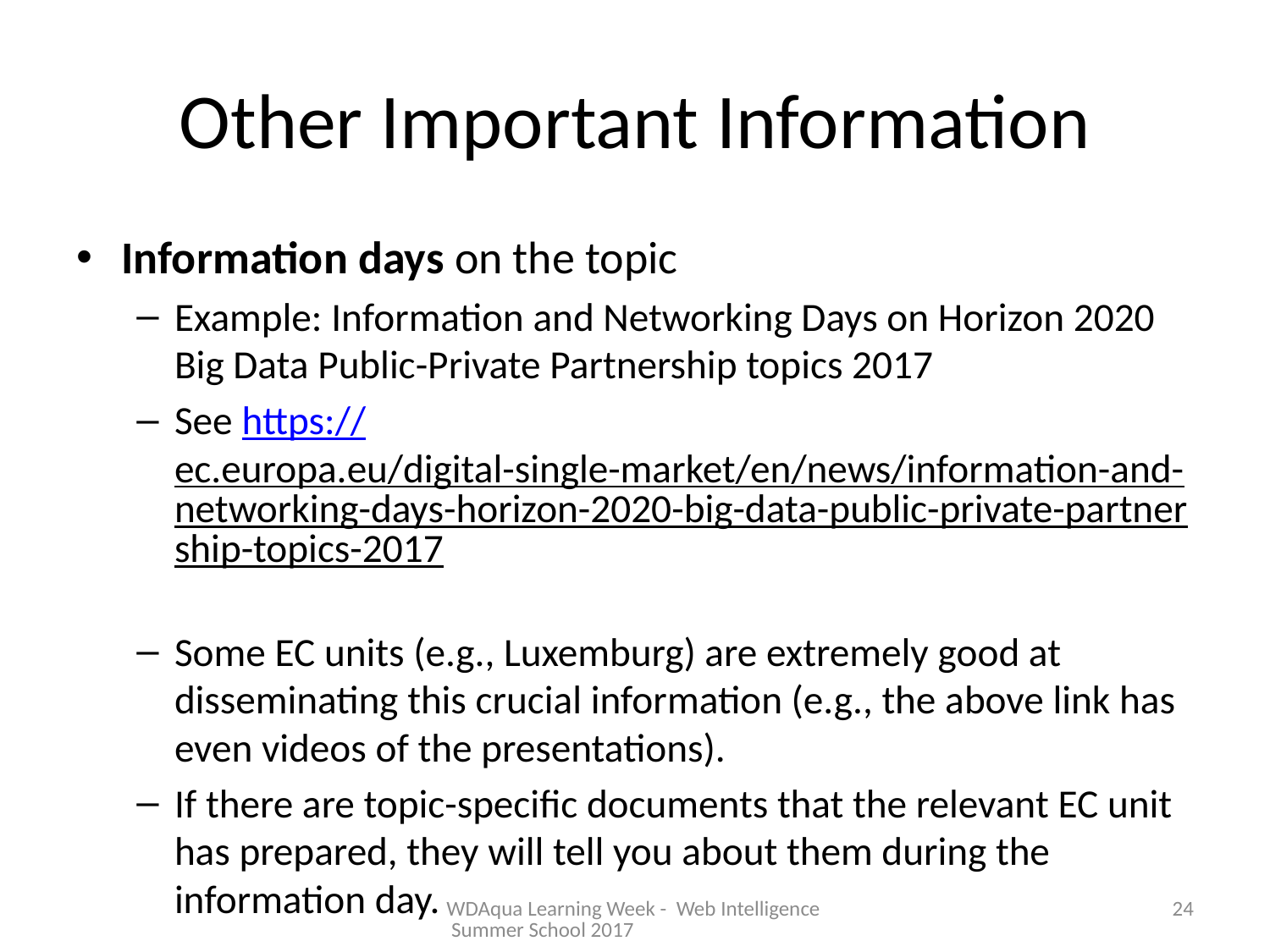

# Other Important Information
Information days on the topic
Example: Information and Networking Days on Horizon 2020 Big Data Public-Private Partnership topics 2017
See https://ec.europa.eu/digital-single-market/en/news/information-and-networking-days-horizon-2020-big-data-public-private-partnership-topics-2017
Some EC units (e.g., Luxemburg) are extremely good at disseminating this crucial information (e.g., the above link has even videos of the presentations).
If there are topic-specific documents that the relevant EC unit has prepared, they will tell you about them during the information day.
WDAqua Learning Week -  Web Intelligence Summer School 2017
24